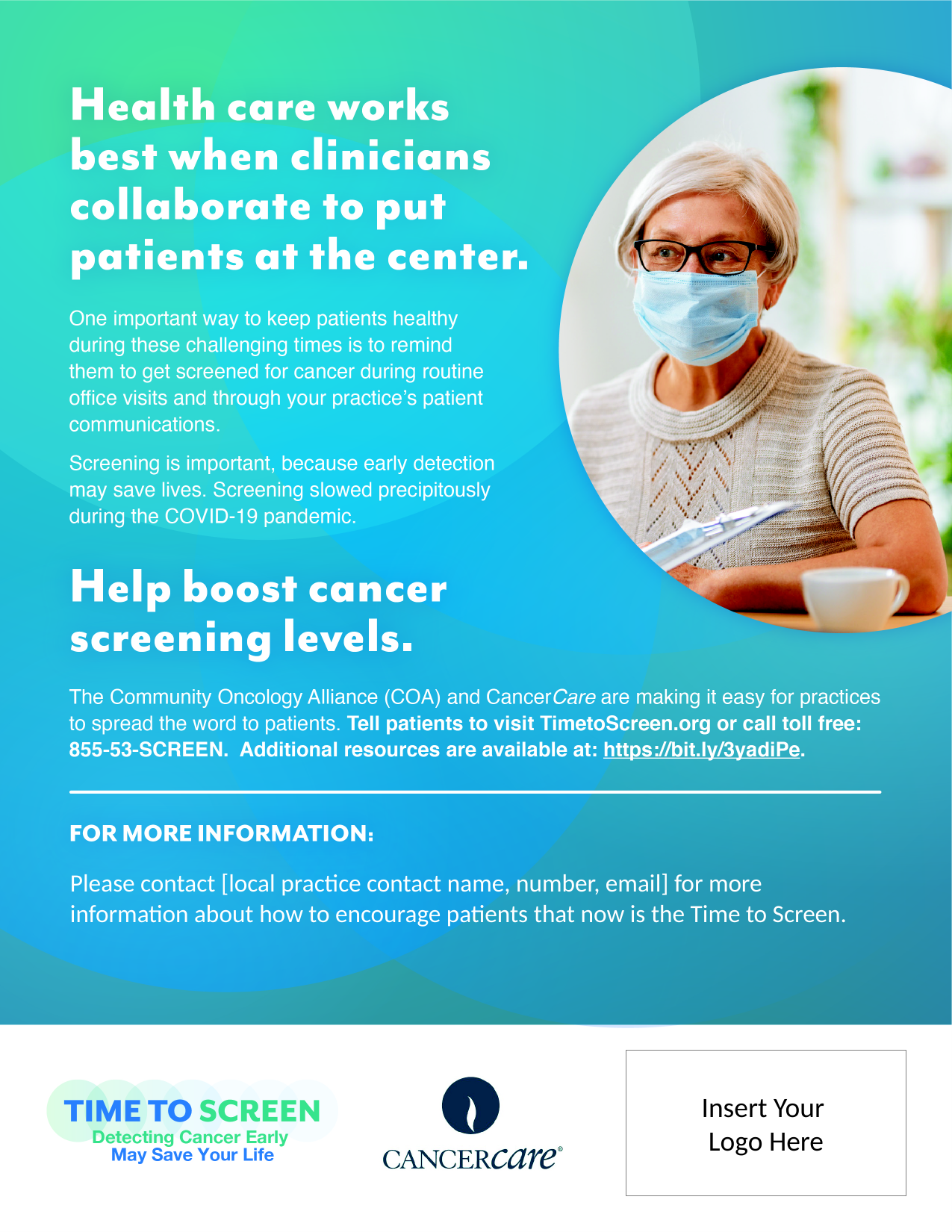

Please contact [local practice contact name, number, email] for more information about how to encourage patients that now is the Time to Screen.

Insert Your
Logo Here